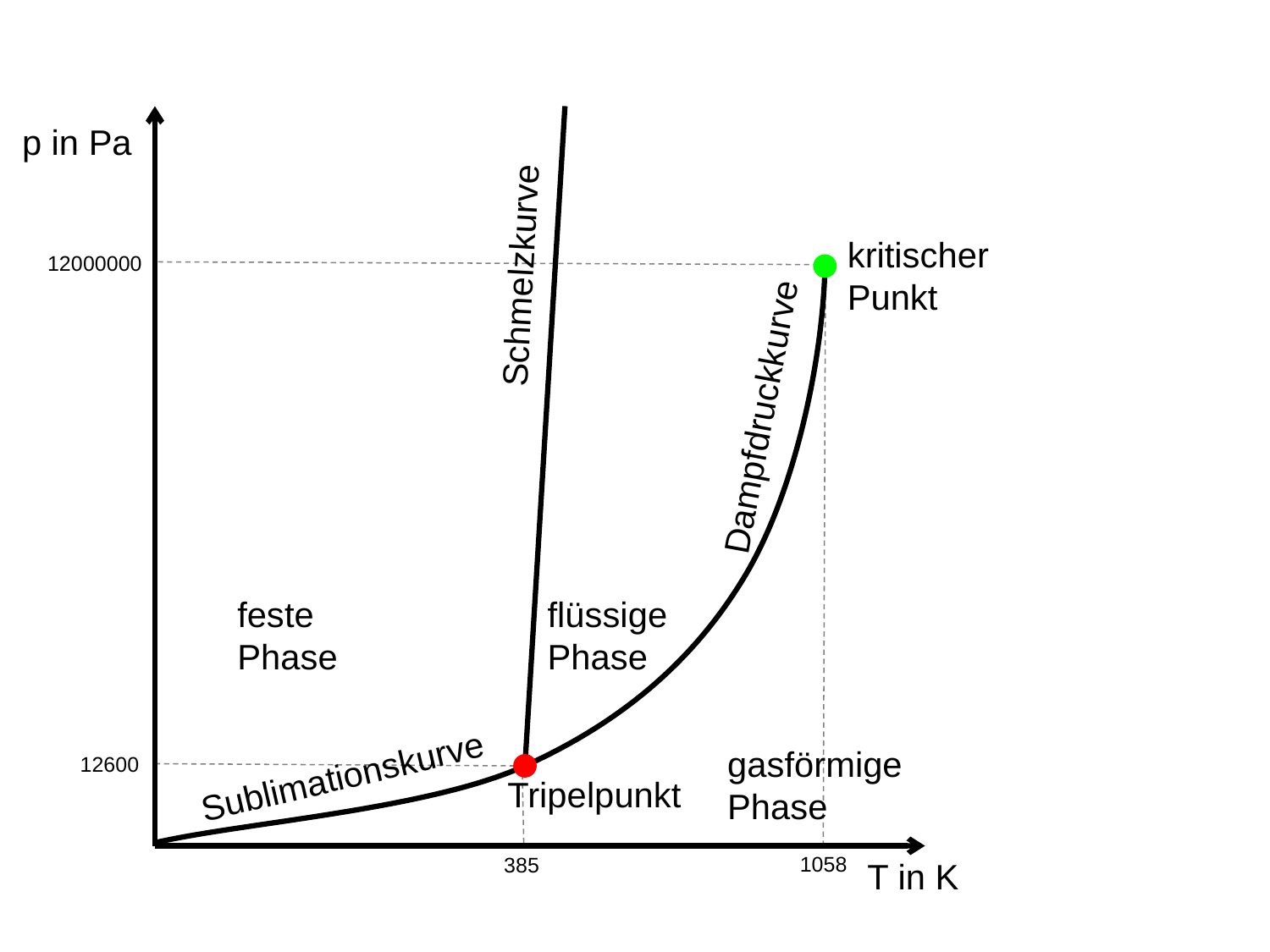

p in Pa
kritischer Punkt
Schmelzkurve

Dampfdruckkurve
feste Phase
flüssige Phase
gasförmige Phase
Sublimationskurve

Tripelpunkt
T in K
1058
385
12000000
12600